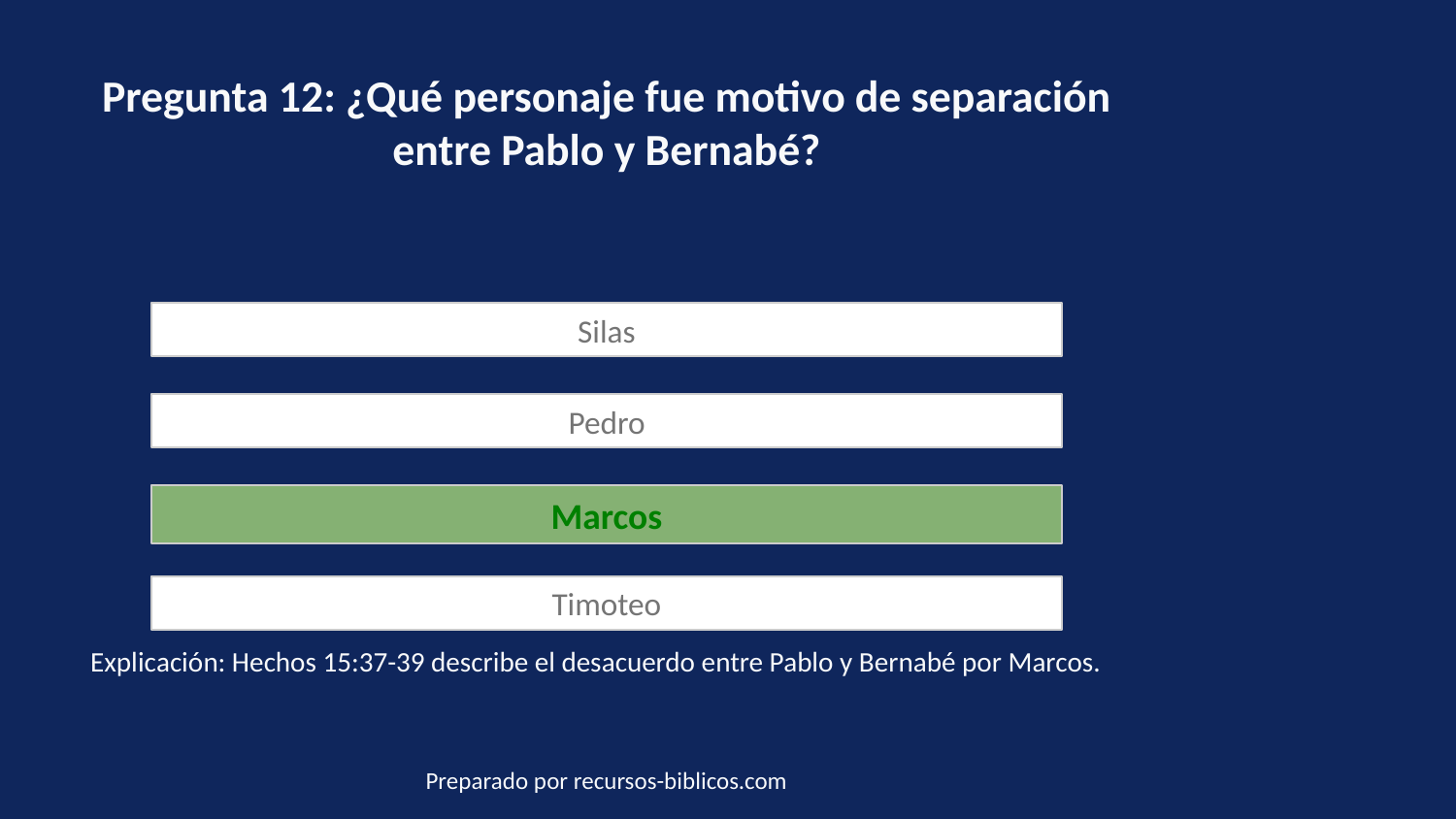

Pregunta 12: ¿Qué personaje fue motivo de separación entre Pablo y Bernabé?
Silas
Pedro
Marcos
Timoteo
Explicación: Hechos 15:37-39 describe el desacuerdo entre Pablo y Bernabé por Marcos.
Preparado por recursos-biblicos.com